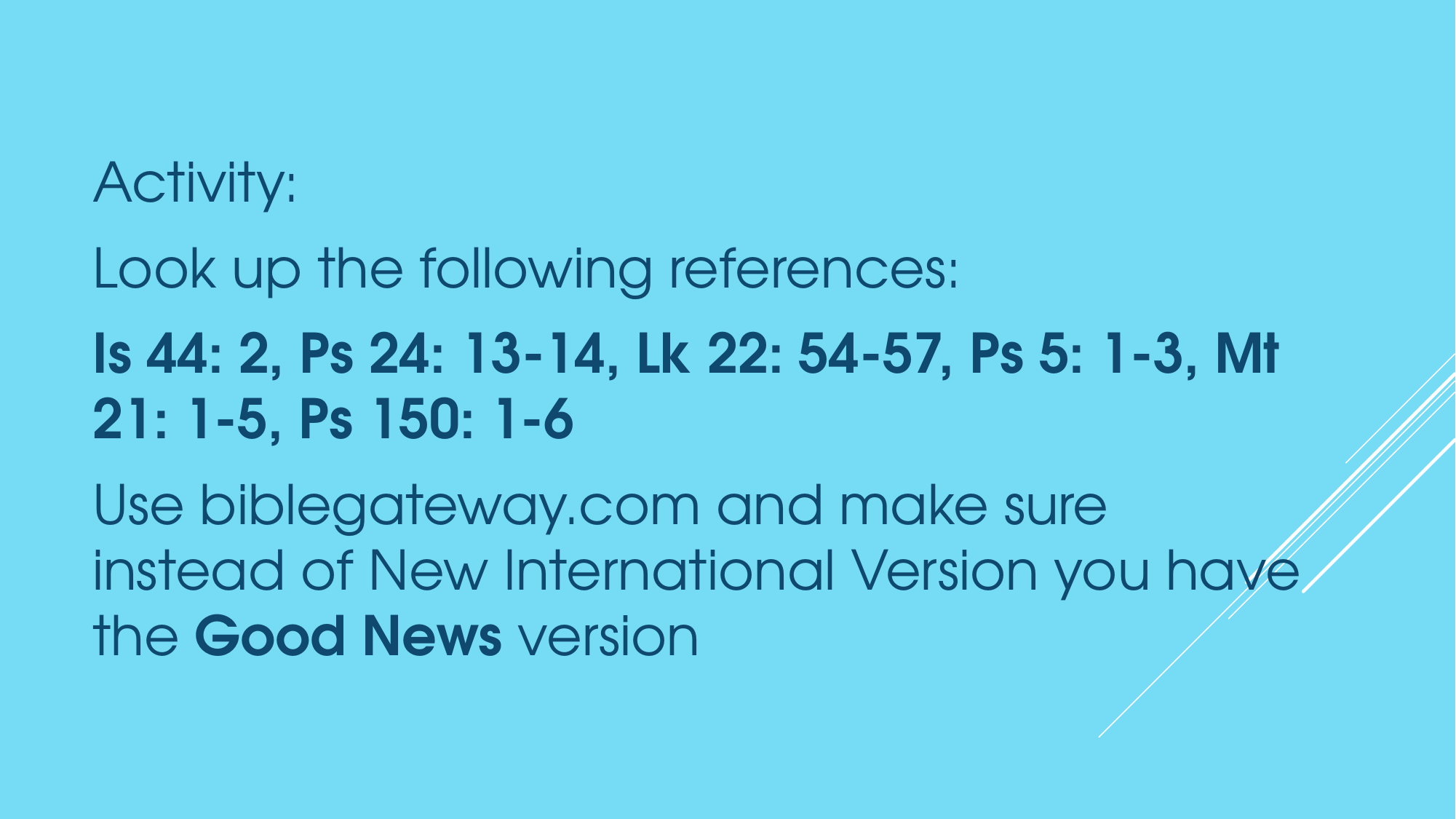

Activity:
Look up the following references:
Is 44: 2, Ps 24: 13-14, Lk 22: 54-57, Ps 5: 1-3, Mt 21: 1-5, Ps 150: 1-6
Use biblegateway.com and make sure instead of New International Version you have the Good News version